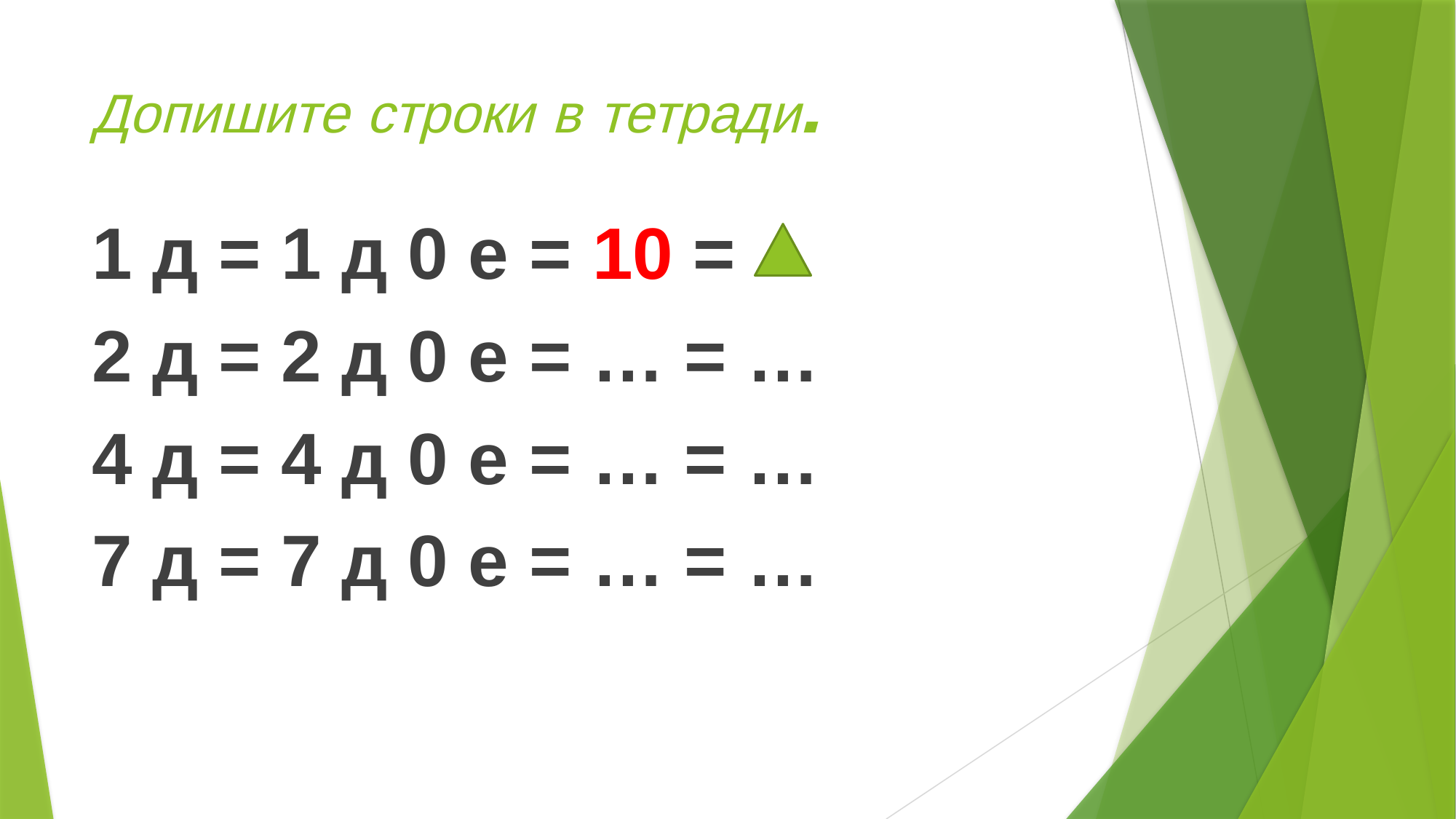

# Допишите строки в тетради.
1 д = 1 д 0 е = 10 =
2 д = 2 д 0 е = … = …
4 д = 4 д 0 е = … = …
7 д = 7 д 0 е = … = …